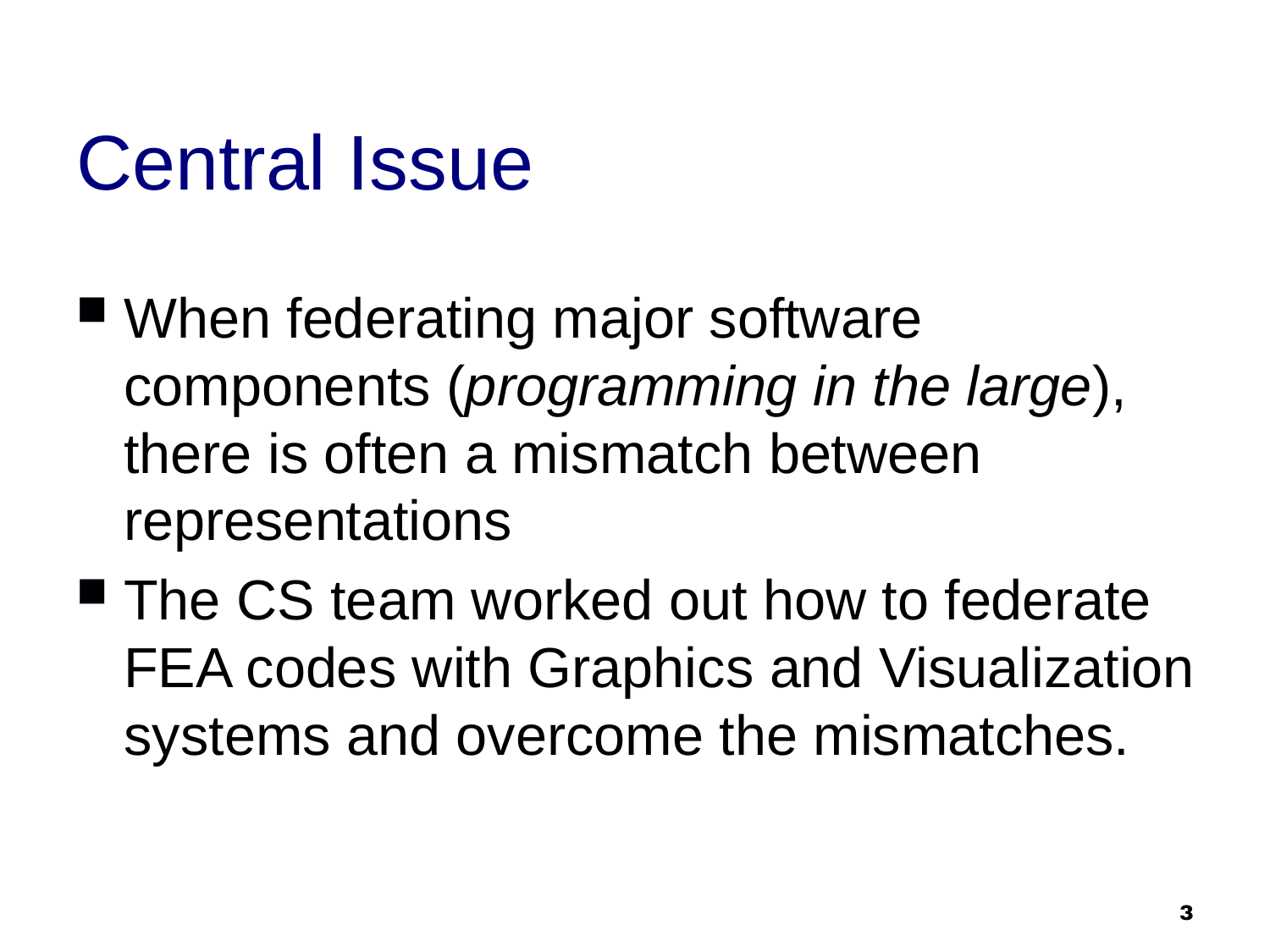

# Central Issue
When federating major software components (programming in the large), there is often a mismatch between representations
The CS team worked out how to federate FEA codes with Graphics and Visualization systems and overcome the mismatches.
3